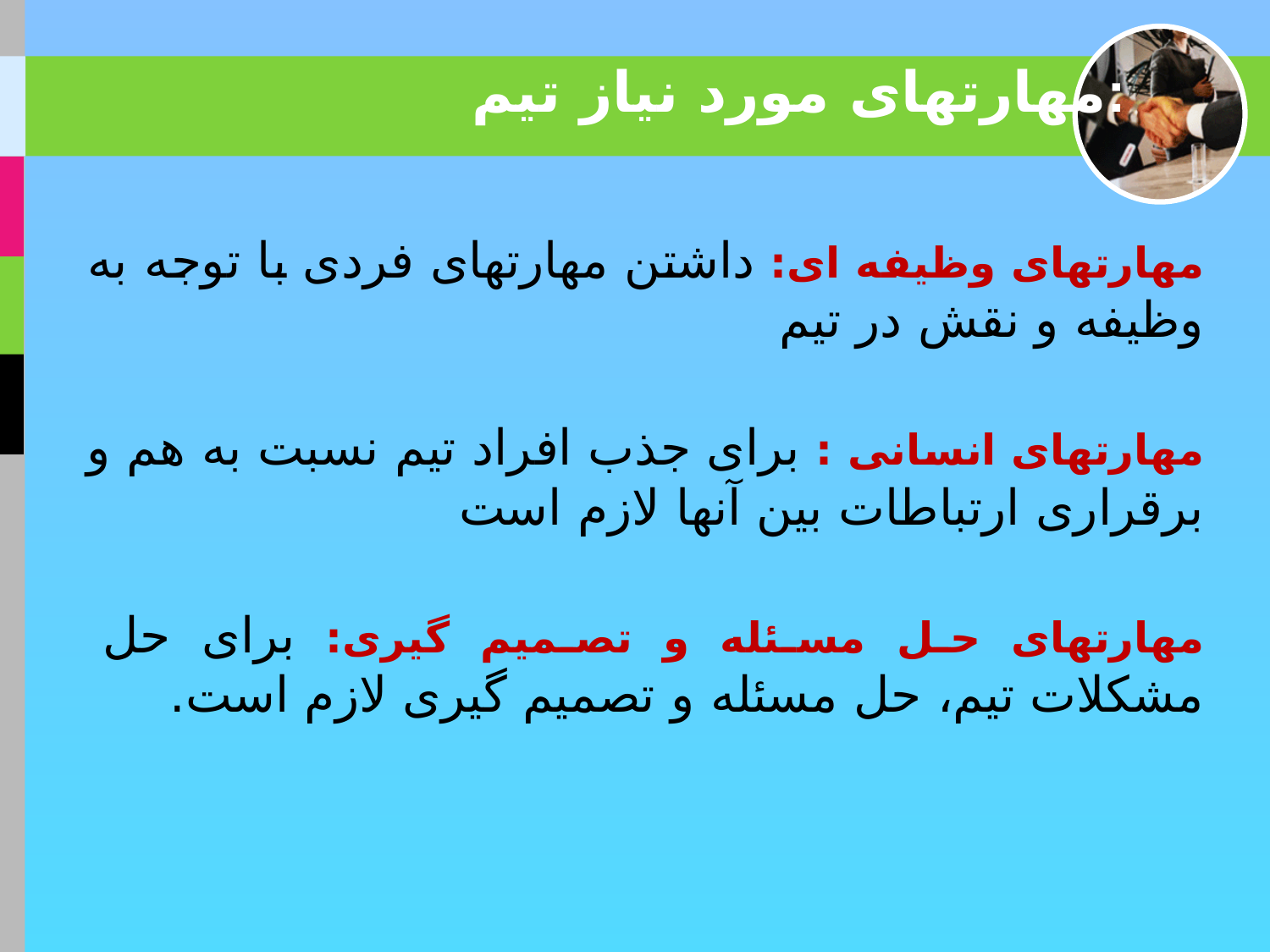

# مهارتهای مورد نیاز تیم:
مهارتهای وظیفه ای: داشتن مهارتهای فردی با توجه به وظیفه و نقش در تیم

مهارتهای انسانی : برای جذب افراد تیم نسبت به هم و برقراری ارتباطات بین آنها لازم است

مهارتهای حل مسئله و تصمیم گیری: برای حل مشکلات تیم، حل مسئله و تصمیم گیری لازم است.